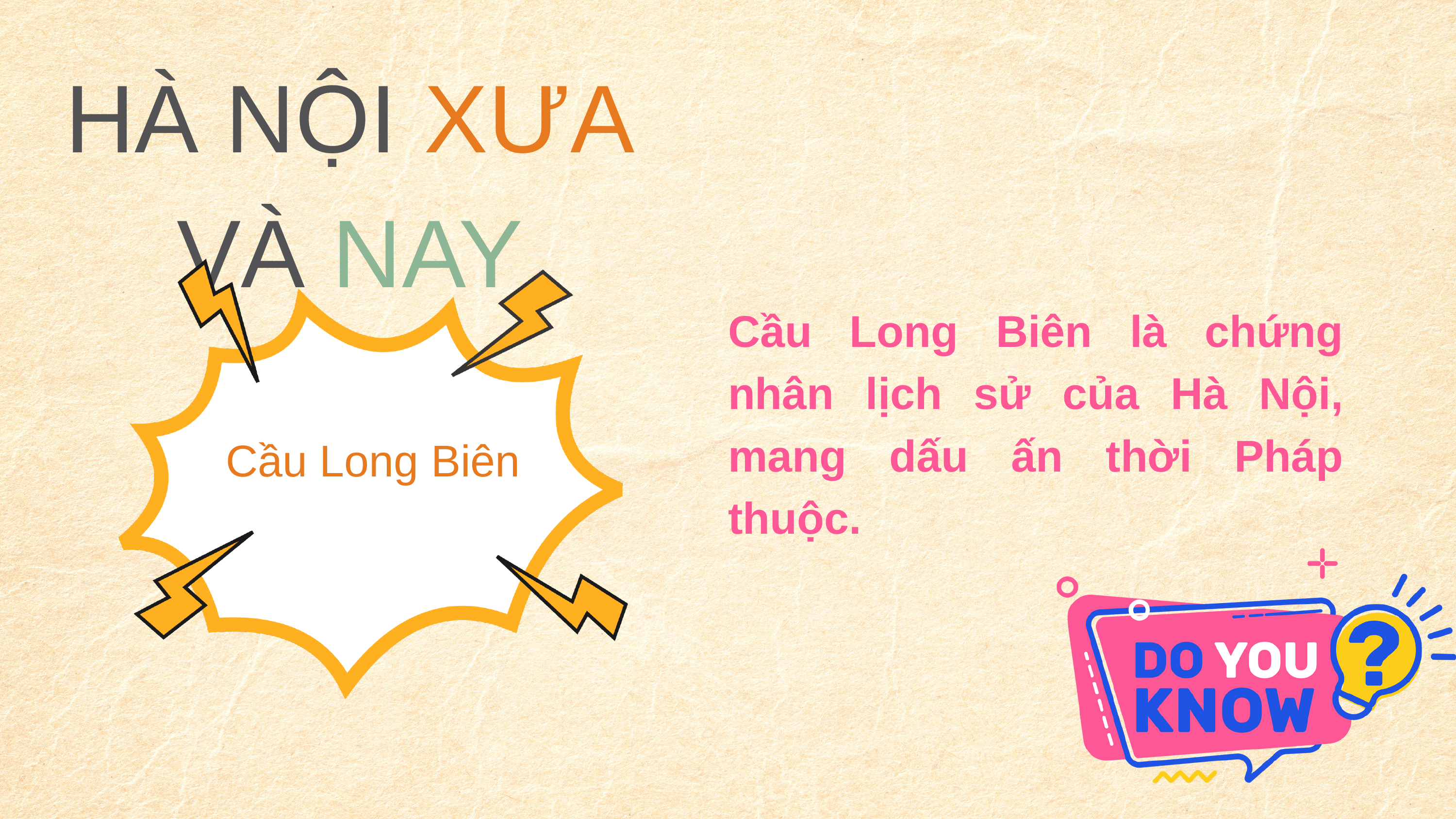

HÀ NỘI XƯA VÀ NAY

Cầu Long Biên là chứng nhân lịch sử của Hà Nội, mang dấu ấn thời Pháp thuộc.
Cầu Long Biên